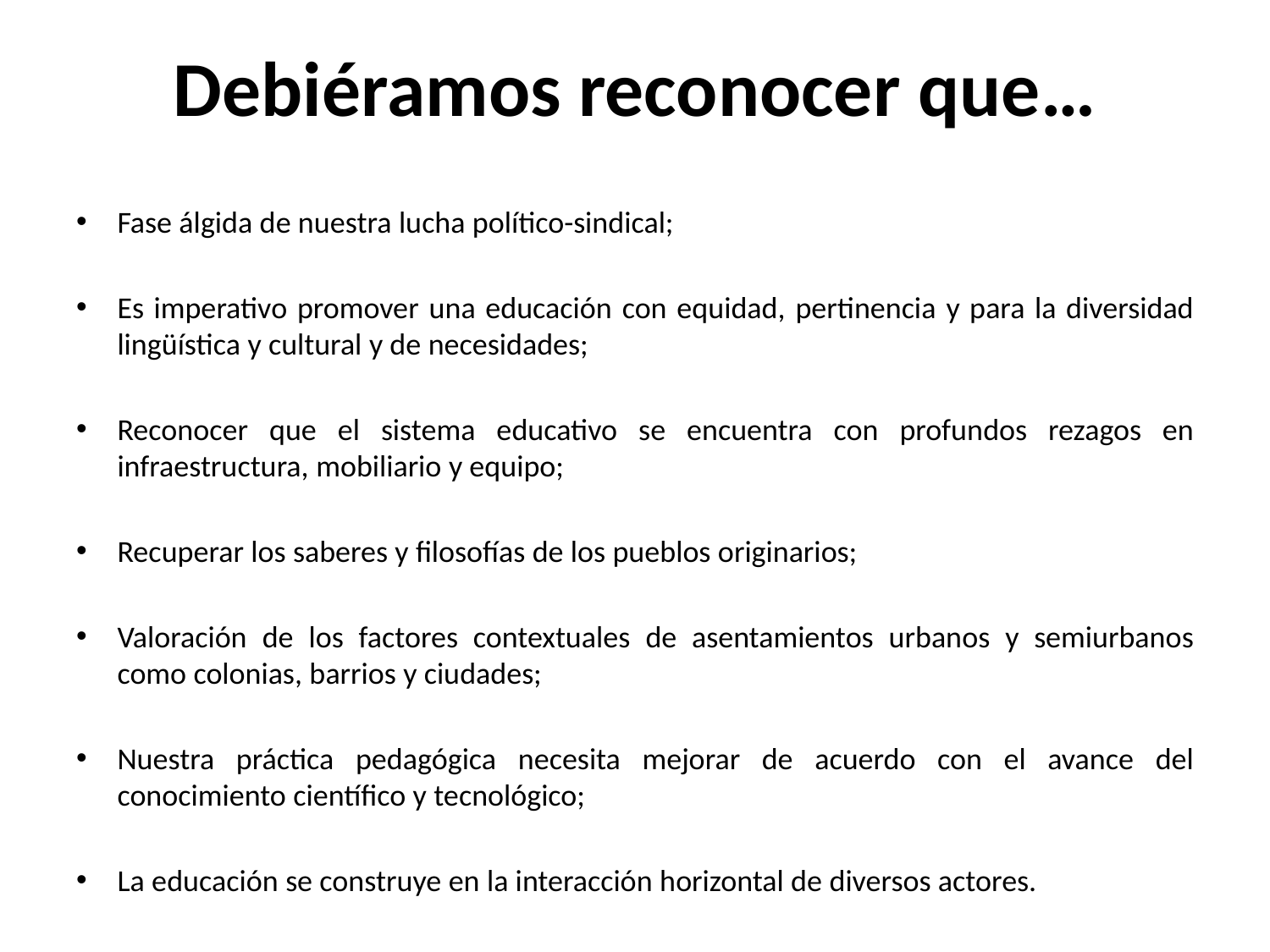

# Debiéramos reconocer que…
Fase álgida de nuestra lucha político-sindical;

Es imperativo promover una educación con equidad, pertinencia y para la diversidad lingüística y cultural y de necesidades;

Reconocer que el sistema educativo se encuentra con profundos rezagos en infraestructura, mobiliario y equipo;

Recuperar los saberes y filosofías de los pueblos originarios;

Valoración de los factores contextuales de asentamientos urbanos y semiurbanos como colonias, barrios y ciudades;

Nuestra práctica pedagógica necesita mejorar de acuerdo con el avance del conocimiento científico y tecnológico;

La educación se construye en la interacción horizontal de diversos actores.